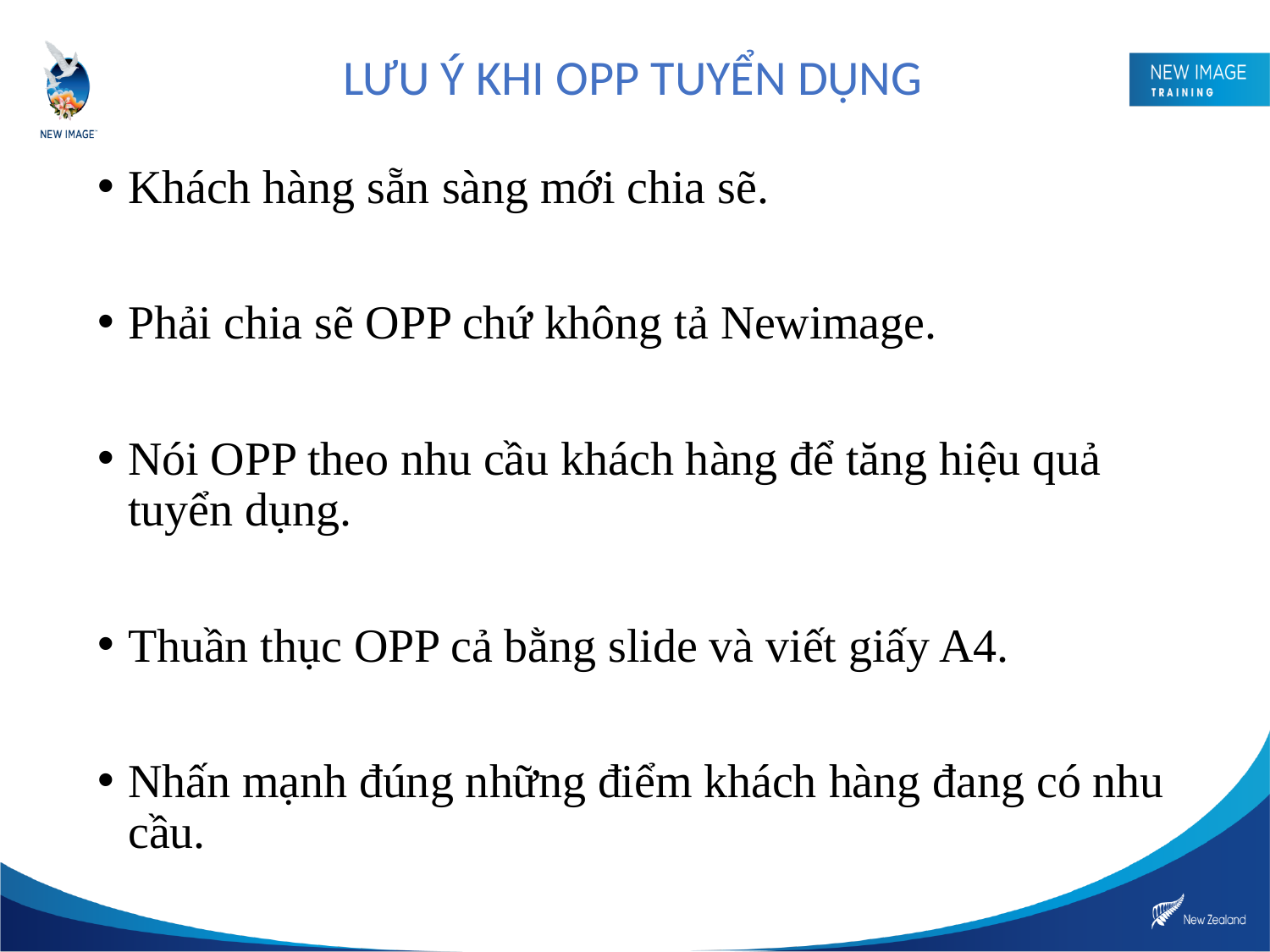

# LƯU Ý KHI OPP TUYỂN DỤNG
Khách hàng sẵn sàng mới chia sẽ.

Phải chia sẽ OPP chứ không tả Newimage.

Nói OPP theo nhu cầu khách hàng để tăng hiệu quả tuyển dụng.

Thuần thục OPP cả bằng slide và viết giấy A4.

Nhấn mạnh đúng những điểm khách hàng đang có nhu cầu.